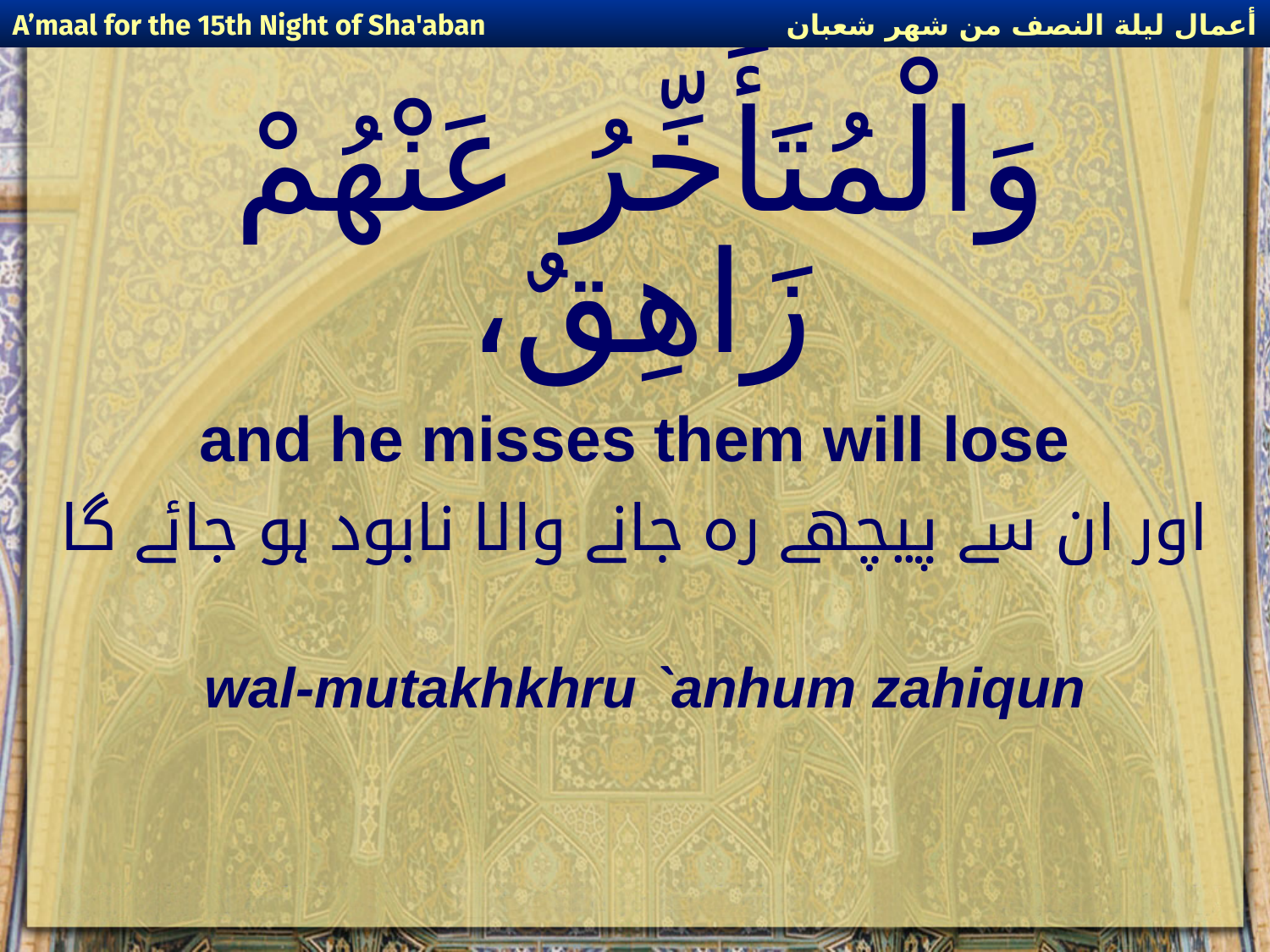

أعمال ليلة النصف من شهر شعبان
A’maal for the 15th Night of Sha'aban
# وَالْمُتَأَخِّرُ عَنْهُمْ زَاهِقٌ،
and he misses them will lose
اور ان سے پیچھے رہ جانے والا نابود ہو جائے گا

wal-mutakhkhru `anhum zahiqun